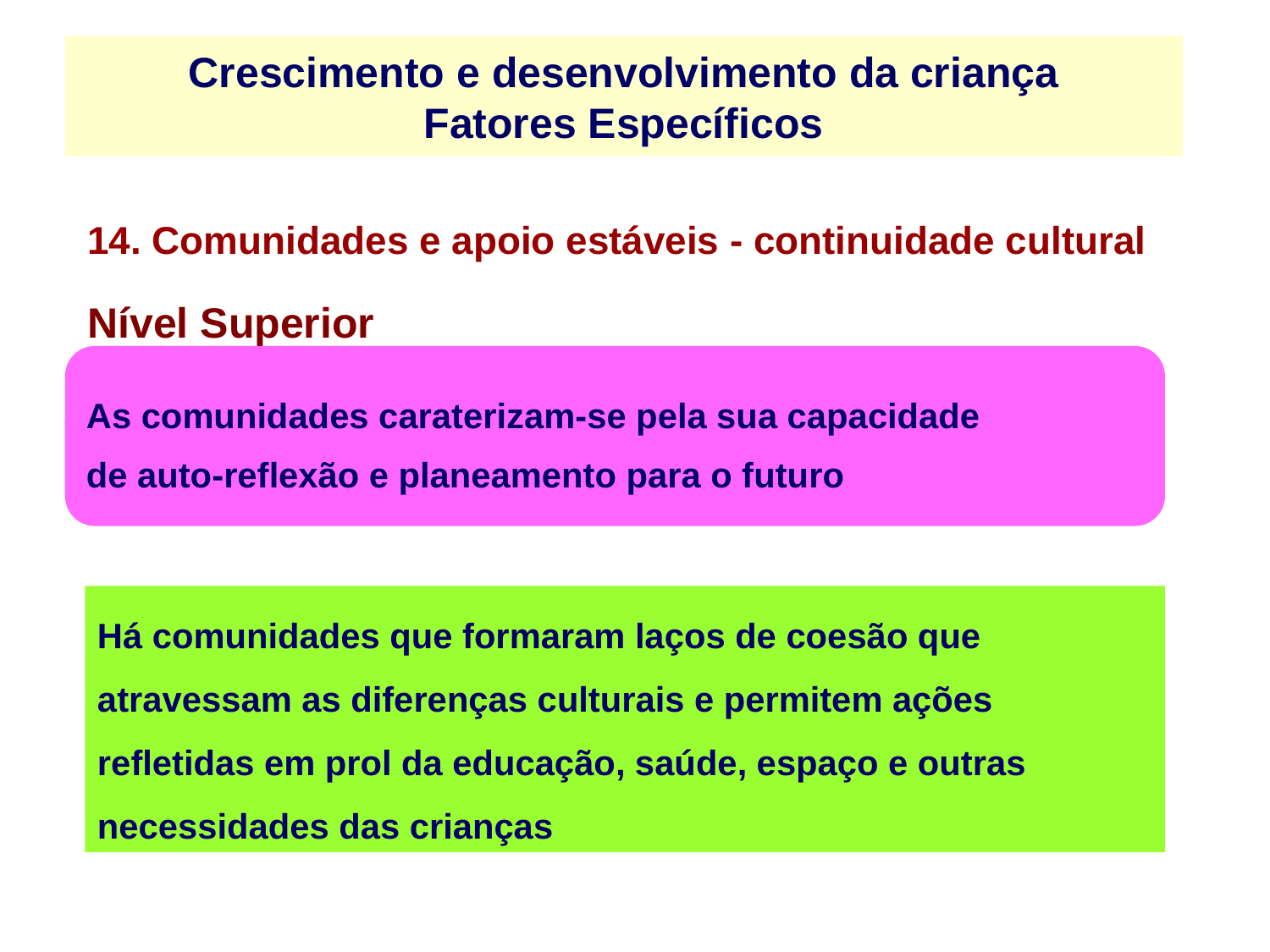

Crescimento e desenvolvimento da criança
Fatores Específicos
14. Comunidades e apoio estáveis - continuidade cultural
Nível Superior

As comunidades caraterizam-se pela sua capacidade
de auto-reflexão e planeamento para o futuro
Há comunidades que formaram laços de coesão que atravessam as diferenças culturais e permitem ações refletidas em prol da educação, saúde, espaço e outras necessidades das crianças